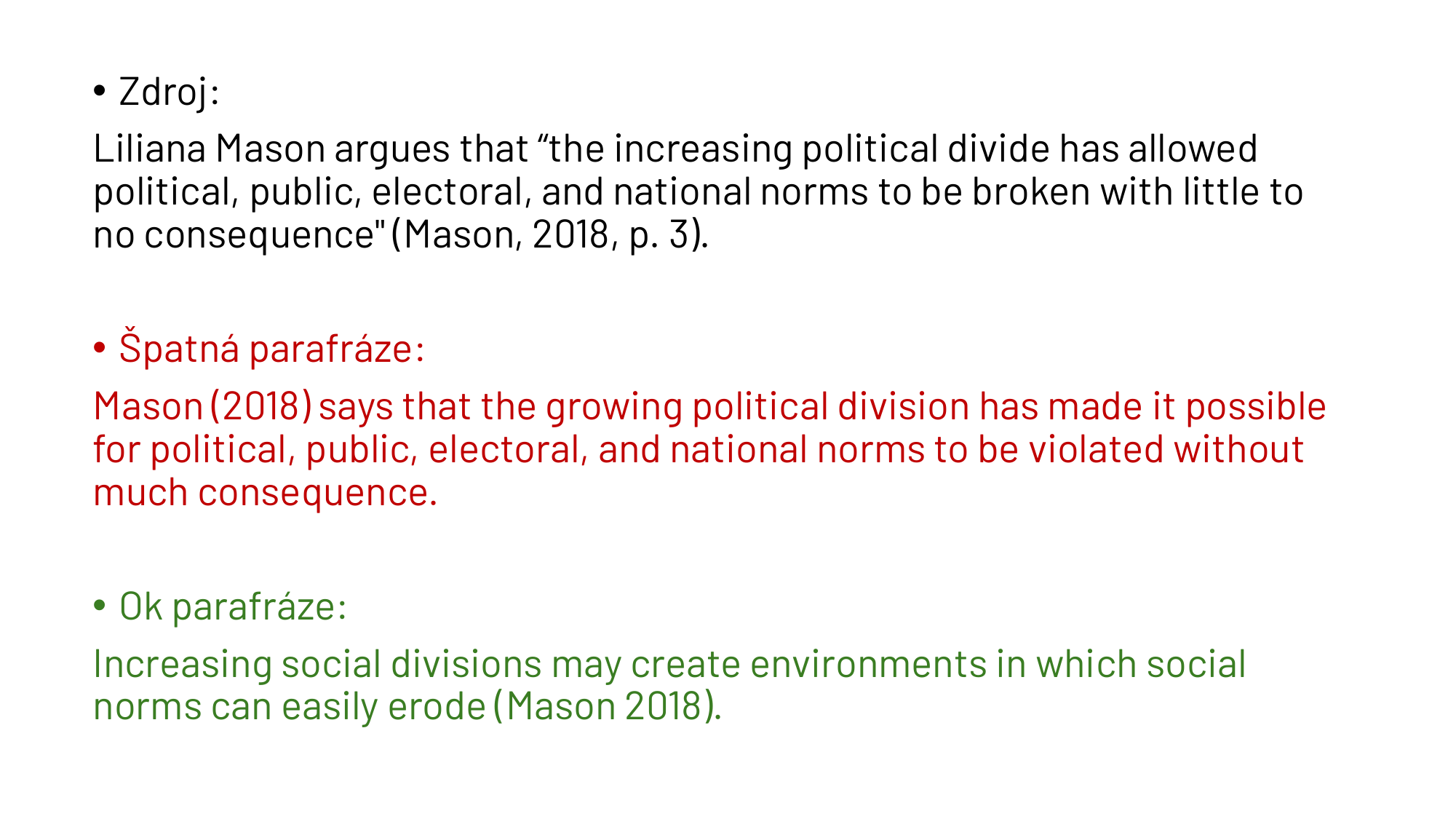

Zdroj:
Liliana Mason argues that “the increasing political divide has allowed political, public, electoral, and national norms to be broken with little to no consequence" (Mason, 2018, p. 3).

Špatná parafráze:
Mason (2018) says that the growing political division has made it possible for political, public, electoral, and national norms to be violated without much consequence.

Ok parafráze:
Increasing social divisions may create environments in which social norms can easily erode (Mason 2018).